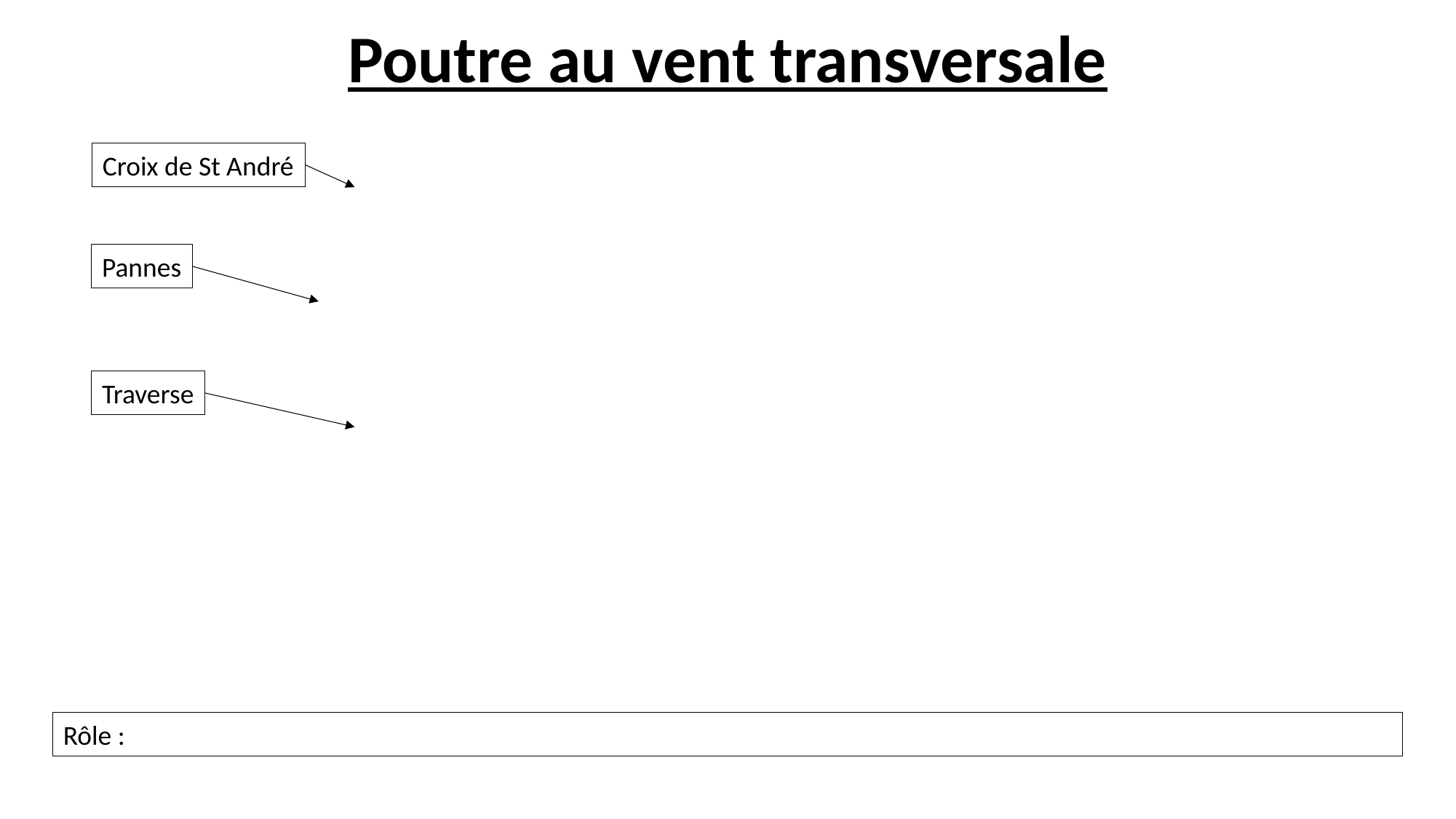

Poutre au vent transversale
Croix de St André
Pannes
Traverse
Rôle :